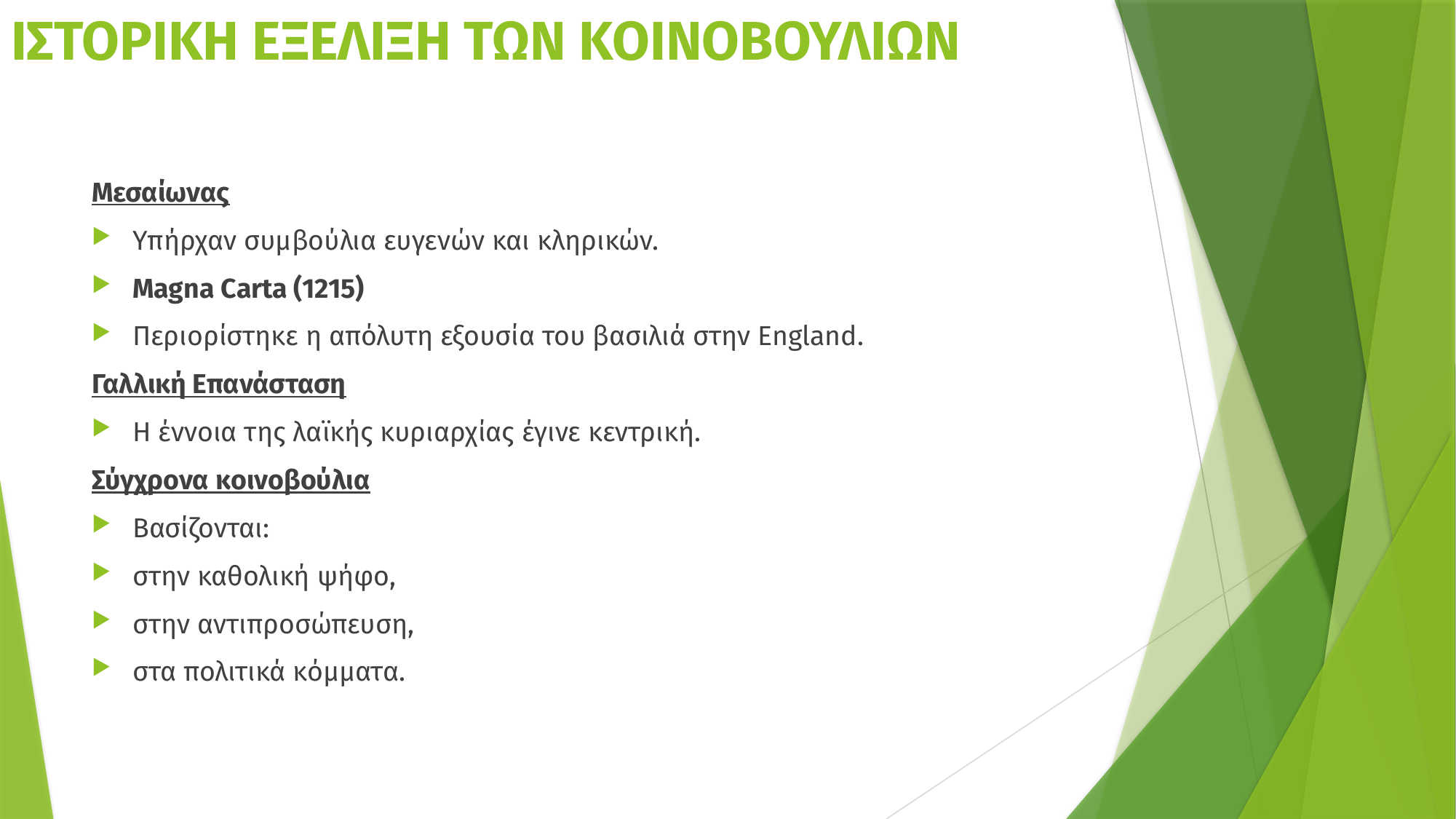

# ΙΣΤΟΡΙΚΗ ΕΞΕΛΙΞΗ ΤΩΝ ΚΟΙΝΟΒΟΥΛΙΩΝ
Μεσαίωνας
Υπήρχαν συμβούλια ευγενών και κληρικών.
Magna Carta (1215)
Περιορίστηκε η απόλυτη εξουσία του βασιλιά στην England.
Γαλλική Επανάσταση
Η έννοια της λαϊκής κυριαρχίας έγινε κεντρική.
Σύγχρονα κοινοβούλια
Βασίζονται:
στην καθολική ψήφο,
στην αντιπροσώπευση,
στα πολιτικά κόμματα.